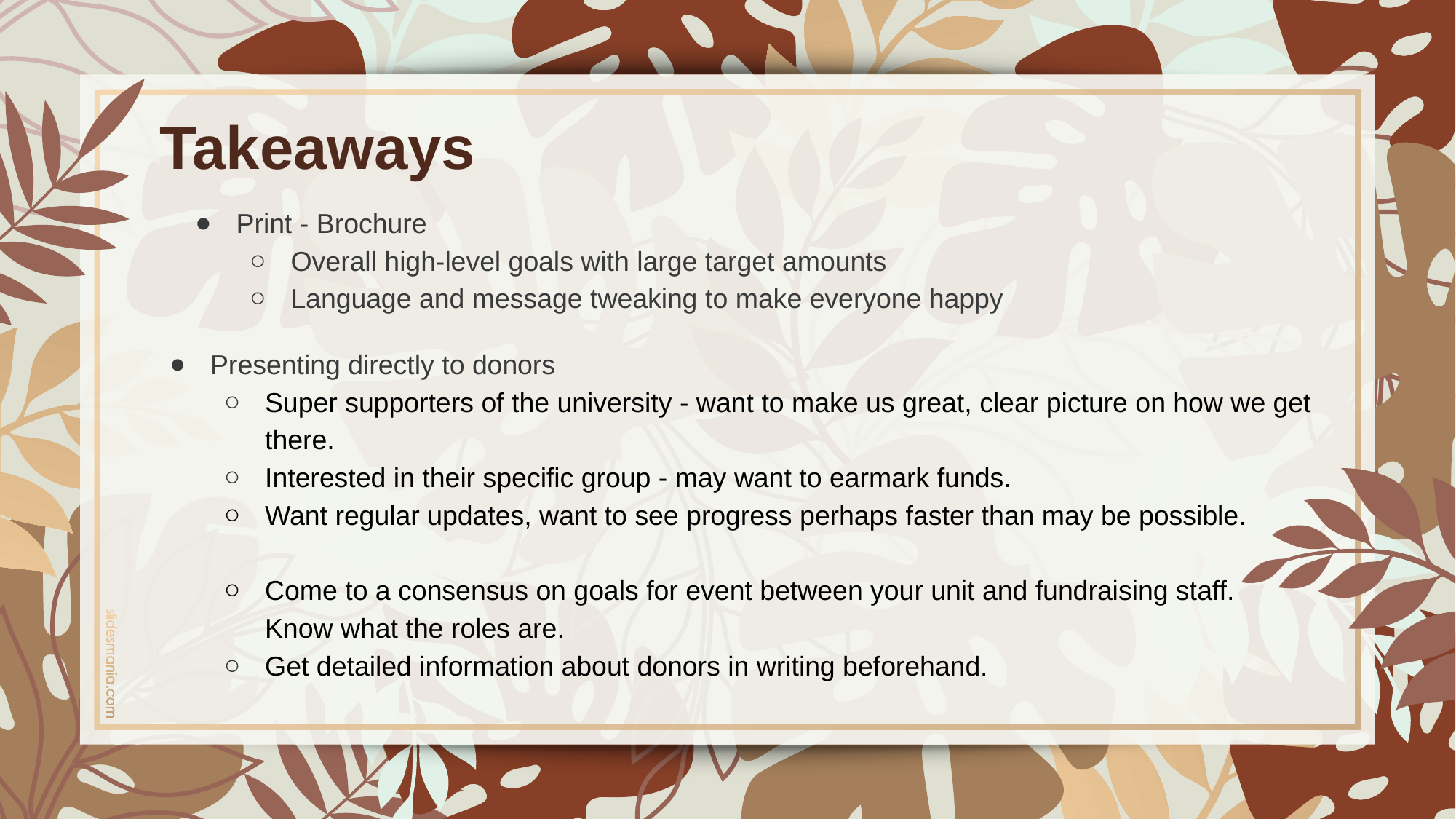

# Takeaways
Print - Brochure
Overall high-level goals with large target amounts
Language and message tweaking to make everyone happy
Presenting directly to donors
Super supporters of the university - want to make us great, clear picture on how we get there.
Interested in their specific group - may want to earmark funds.
Want regular updates, want to see progress perhaps faster than may be possible.
Come to a consensus on goals for event between your unit and fundraising staff.
Know what the roles are.
Get detailed information about donors in writing beforehand.